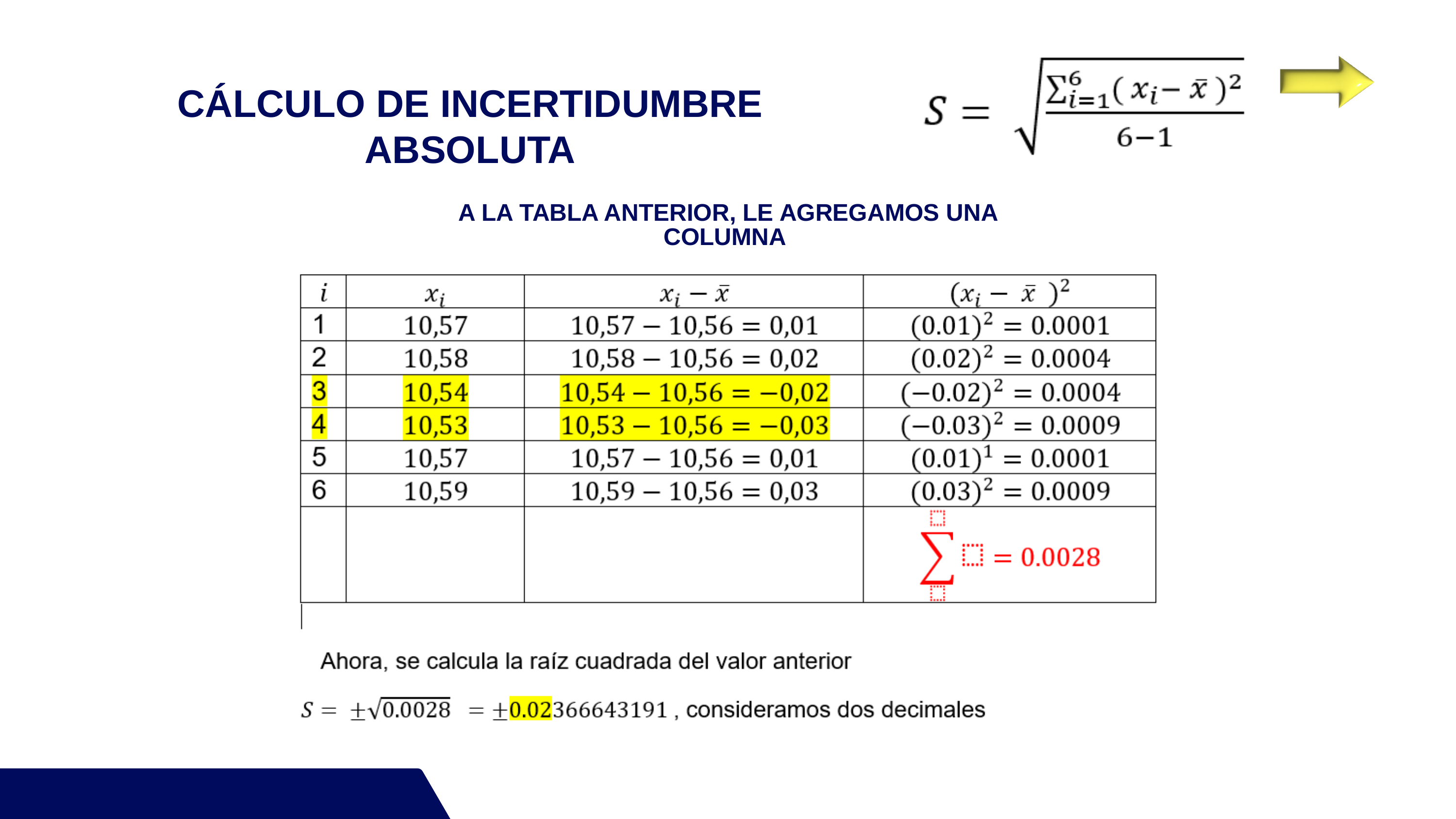

CÁLCULO DE INCERTIDUMBRE ABSOLUTA
A LA TABLA ANTERIOR, LE AGREGAMOS UNA COLUMNA